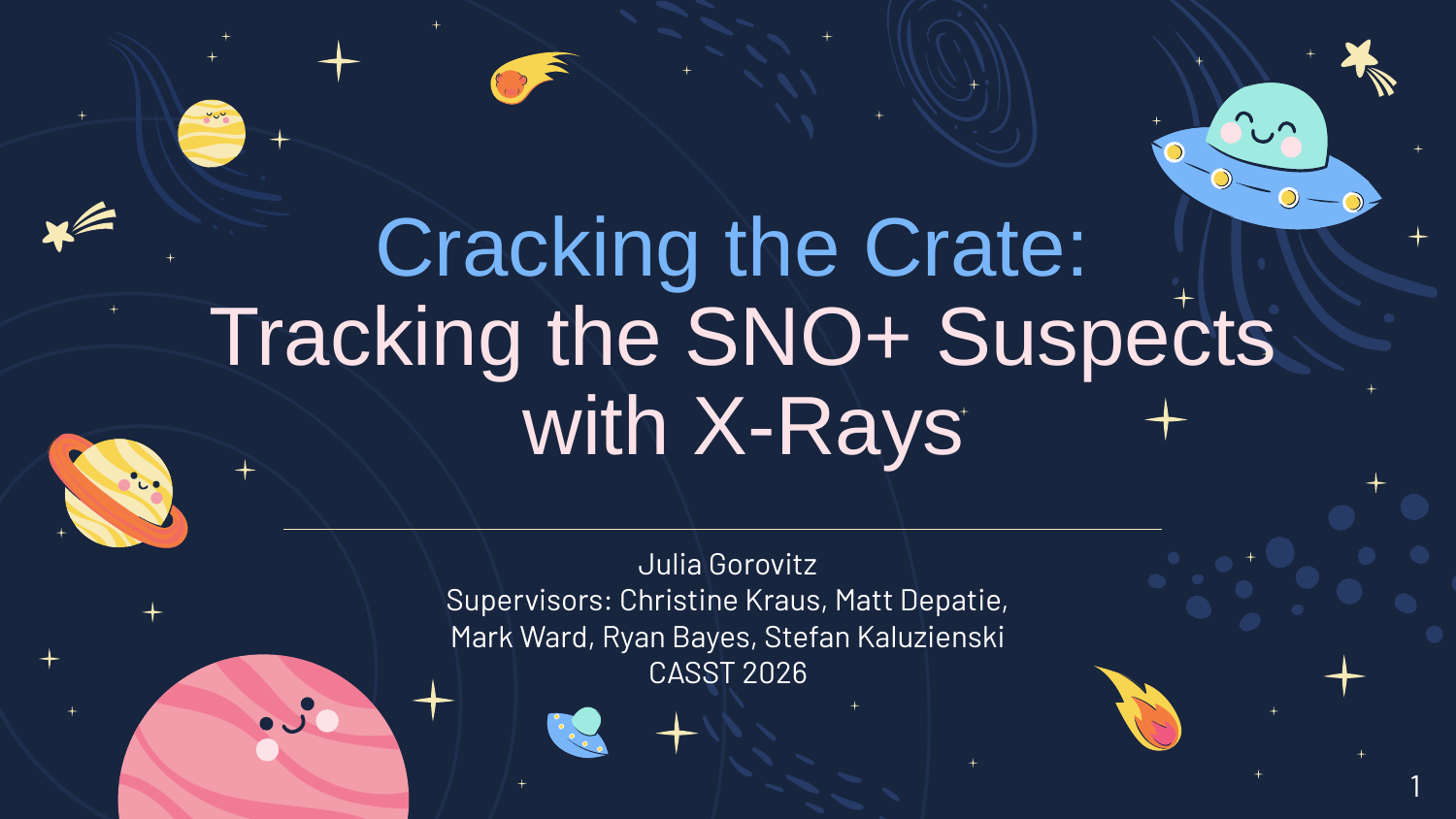

# Cracking the Crate:
Tracking the SNO+ Suspects with X-Rays

Julia Gorovitz
Supervisors: Christine Kraus, Matt Depatie, Mark Ward, Ryan Bayes, Stefan Kaluzienski
CASST 2026

1